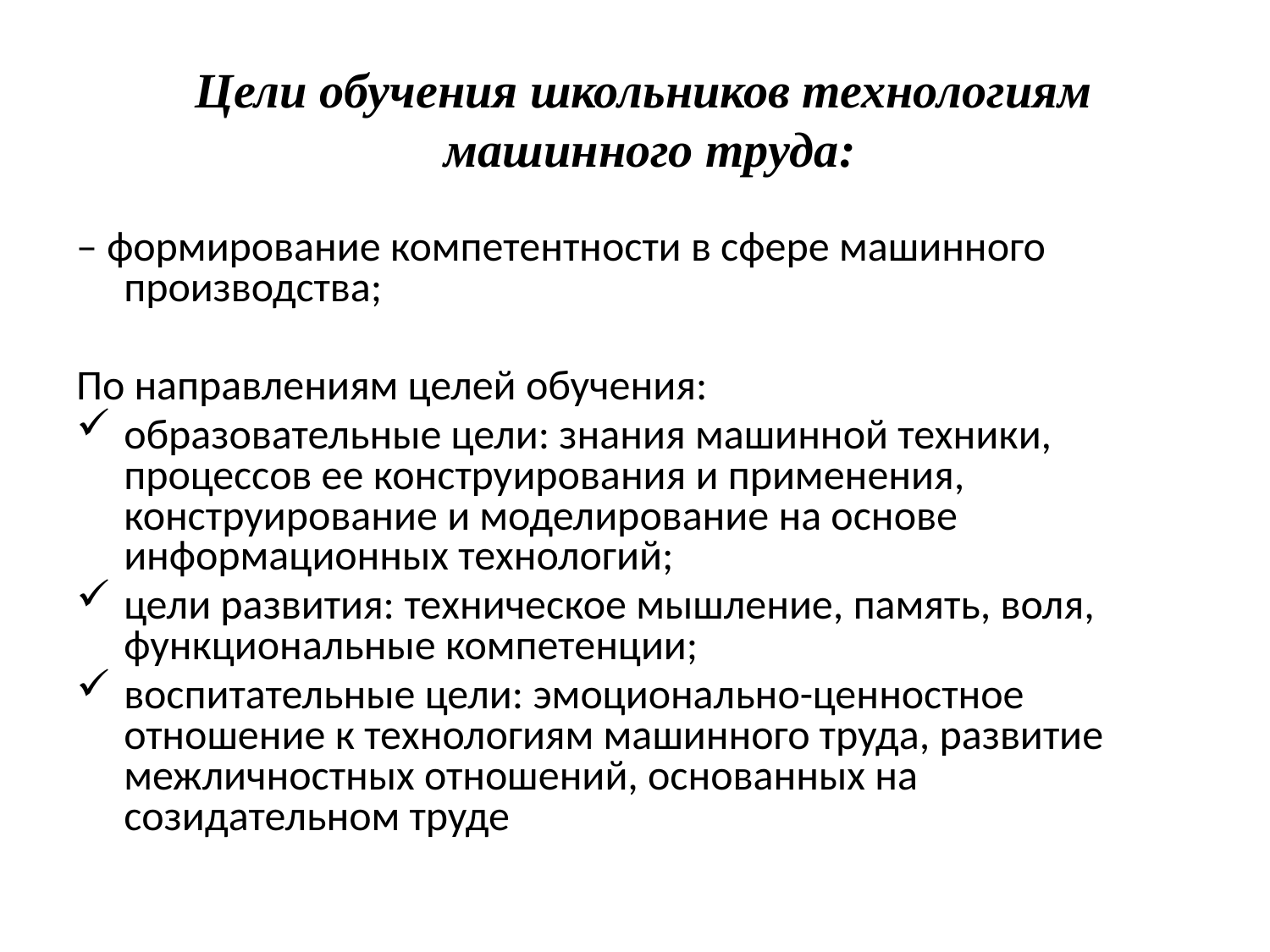

# Цели обучения школьников технологиям машинного труда:
– формирование компетентности в сфере машинного производства;

По направлениям целей обучения:
образовательные цели: знания машинной техники, процессов ее конструирования и применения, конструирование и моделирование на основе информационных технологий;
цели развития: техническое мышление, память, воля, функциональные компетенции;
воспитательные цели: эмоционально-ценностное отношение к технологиям машинного труда, развитие межличностных отношений, основанных на созидательном труде